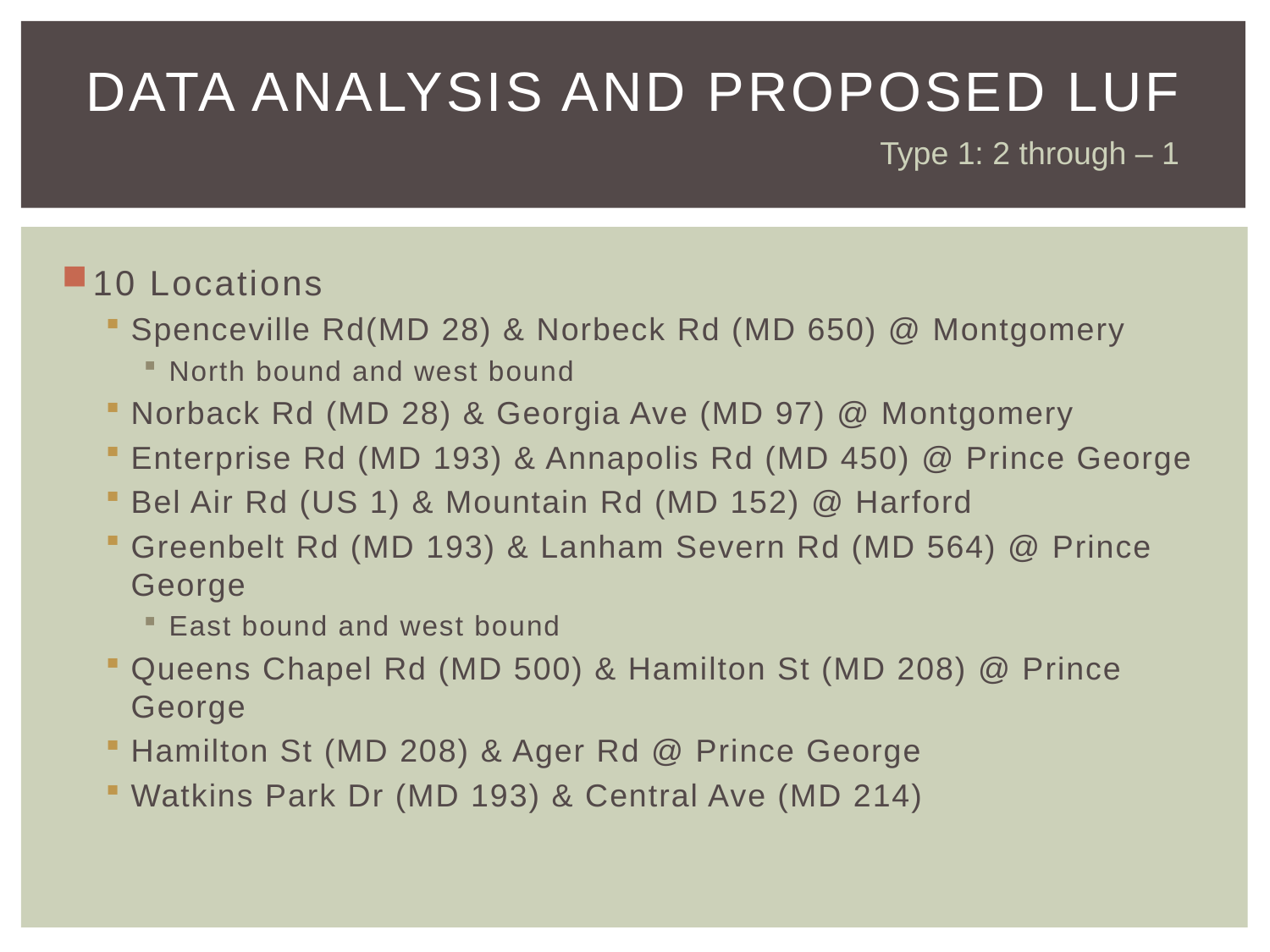

# Data analysis and proposed LUF
Type 1: 2 through – 1
10 Locations
Spenceville Rd(MD 28) & Norbeck Rd (MD 650) @ Montgomery
North bound and west bound
Norback Rd (MD 28) & Georgia Ave (MD 97) @ Montgomery
Enterprise Rd (MD 193) & Annapolis Rd (MD 450) @ Prince George
Bel Air Rd (US 1) & Mountain Rd (MD 152) @ Harford
Greenbelt Rd (MD 193) & Lanham Severn Rd (MD 564) @ Prince George
East bound and west bound
Queens Chapel Rd (MD 500) & Hamilton St (MD 208) @ Prince George
Hamilton St (MD 208) & Ager Rd @ Prince George
Watkins Park Dr (MD 193) & Central Ave (MD 214)